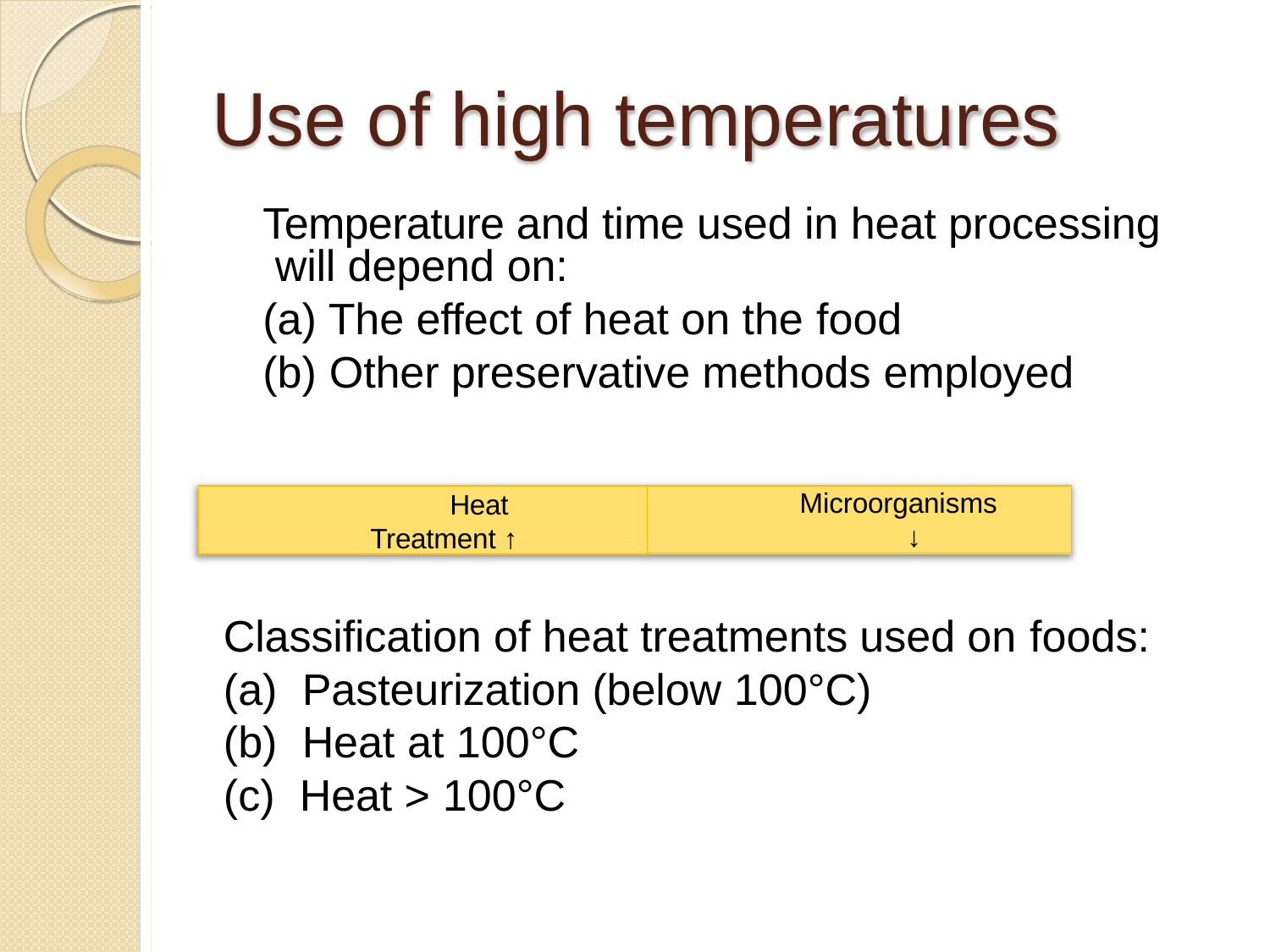

# Use of high temperatures
Temperature and time used in heat processing  will depend on:
The effect of heat on the food
Other preservative methods employed

Heat  Treatment ↑
Microorganisms
↓
Classification of heat treatments used on foods:
Pasteurization (below 100°C)
Heat at 100°C
Heat > 100°C